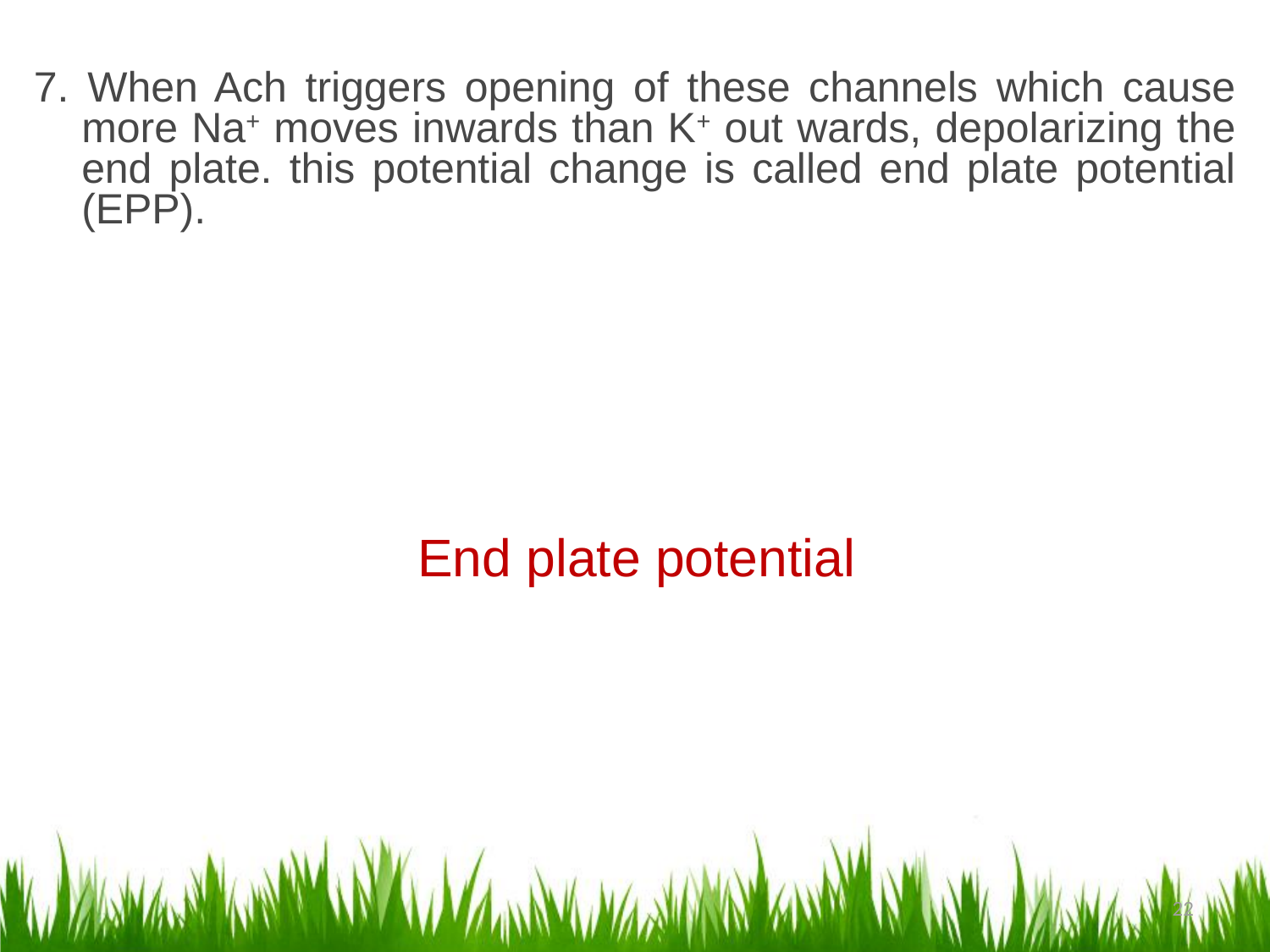

7. When Ach triggers opening of these channels which cause more Na+ moves inwards than K+ out wards, depolarizing the end plate. this potential change is called end plate potential (EPP).

# End plate potential
22